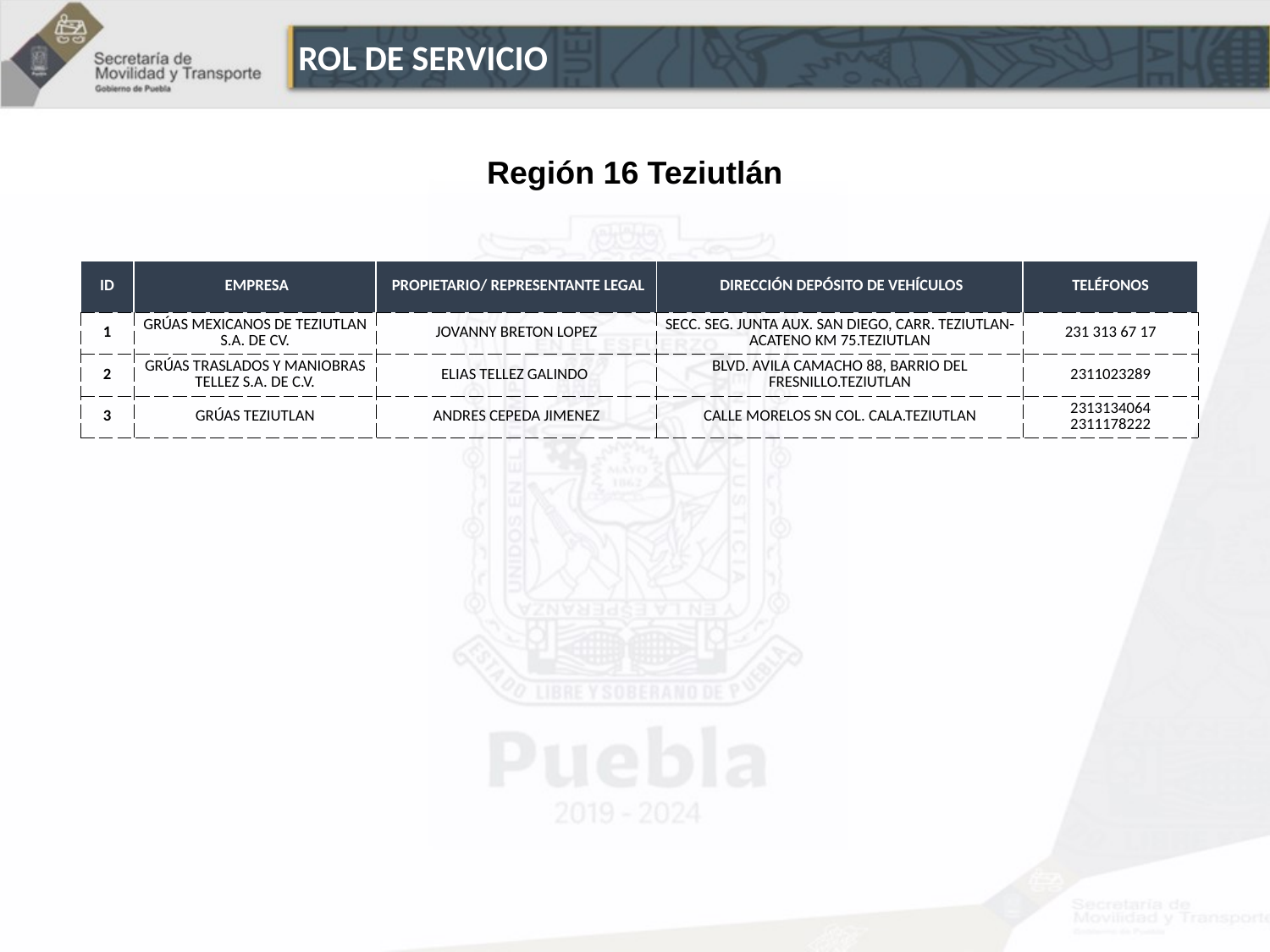

ROL DE SERVICIO
Región 16 Teziutlán
| ID | EMPRESA | PROPIETARIO/ REPRESENTANTE LEGAL | DIRECCIÓN DEPÓSITO DE VEHÍCULOS | TELÉFONOS |
| --- | --- | --- | --- | --- |
| 1 | GRÚAS MEXICANOS DE TEZIUTLAN S.A. DE CV. | JOVANNY BRETON LOPEZ | SECC. SEG. JUNTA AUX. SAN DIEGO, CARR. TEZIUTLAN-ACATENO KM 75.TEZIUTLAN | 231 313 67 17 |
| 2 | GRÚAS TRASLADOS Y MANIOBRAS TELLEZ S.A. DE C.V. | ELIAS TELLEZ GALINDO | BLVD. AVILA CAMACHO 88, BARRIO DEL FRESNILLO.TEZIUTLAN | 2311023289 |
| 3 | GRÚAS TEZIUTLAN | ANDRES CEPEDA JIMENEZ | CALLE MORELOS SN COL. CALA.TEZIUTLAN | 2313134064 2311178222 |